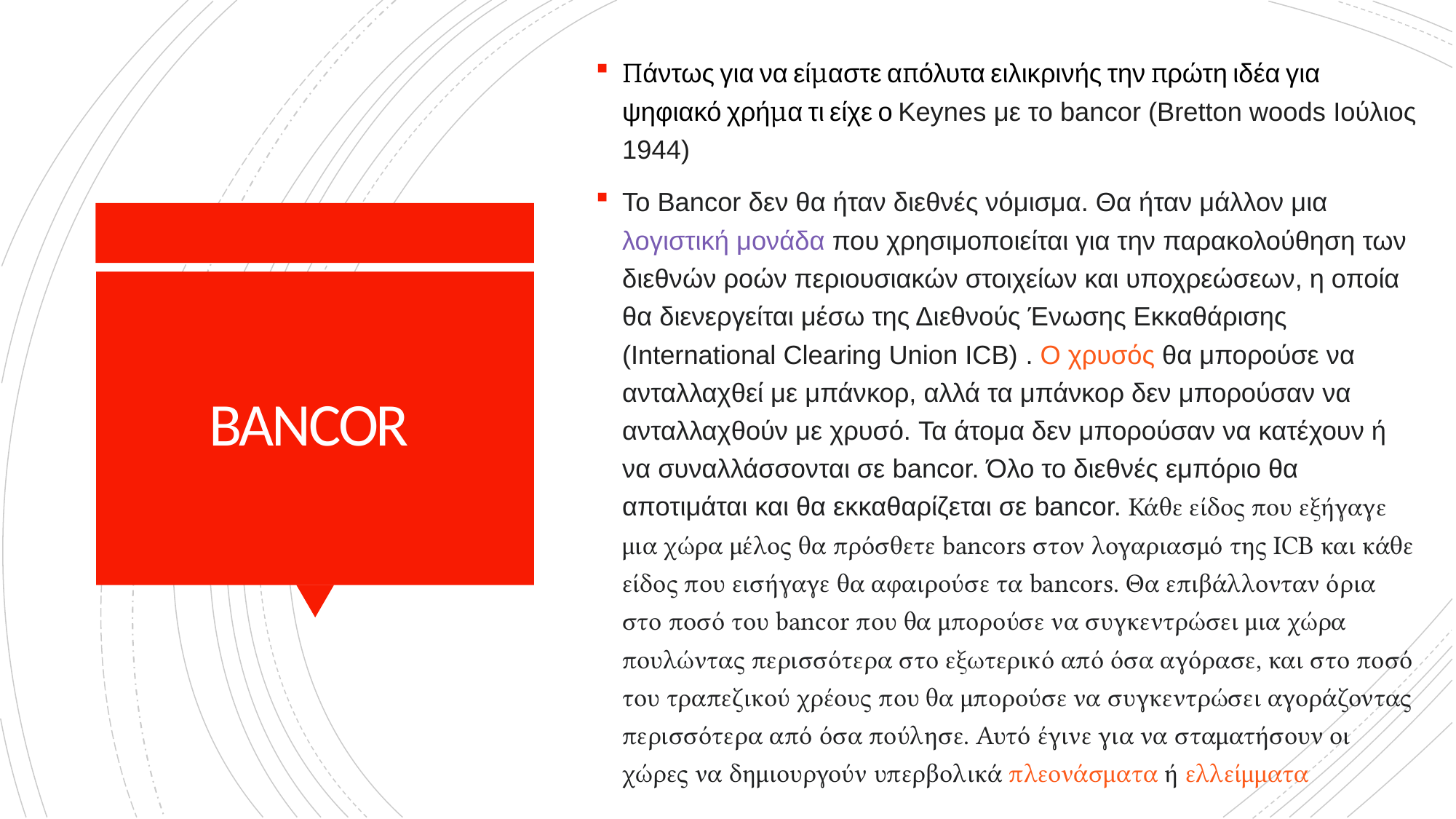

Πάντως για να είμαστε απόλυτα ειλικρινής την πρώτη ιδέα για ψηφιακό χρήμα τι είχε ο Keynes με το bancor (Bretton woods Ιούλιος 1944)
Το Bancor δεν θα ήταν διεθνές νόμισμα. Θα ήταν μάλλον μια λογιστική μονάδα που χρησιμοποιείται για την παρακολούθηση των διεθνών ροών περιουσιακών στοιχείων και υποχρεώσεων, η οποία θα διενεργείται μέσω της Διεθνούς Ένωσης Εκκαθάρισης (International Clearing Union ICB) . Ο χρυσός θα μπορούσε να ανταλλαχθεί με μπάνκορ, αλλά τα μπάνκορ δεν μπορούσαν να ανταλλαχθούν με χρυσό. Τα άτομα δεν μπορούσαν να κατέχουν ή να συναλλάσσονται σε bancor. Όλο το διεθνές εμπόριο θα αποτιμάται και θα εκκαθαρίζεται σε bancor. Κάθε είδος που εξήγαγε μια χώρα μέλος θα πρόσθετε bancors στον λογαριασμό της ICB και κάθε είδος που εισήγαγε θα αφαιρούσε τα bancors. Θα επιβάλλονταν όρια στο ποσό του bancor που θα μπορούσε να συγκεντρώσει μια χώρα πουλώντας περισσότερα στο εξωτερικό από όσα αγόρασε, και στο ποσό του τραπεζικού χρέους που θα μπορούσε να συγκεντρώσει αγοράζοντας περισσότερα από όσα πούλησε. Αυτό έγινε για να σταματήσουν οι χώρες να δημιουργούν υπερβολικά πλεονάσματα ή ελλείμματα
# BANCOR